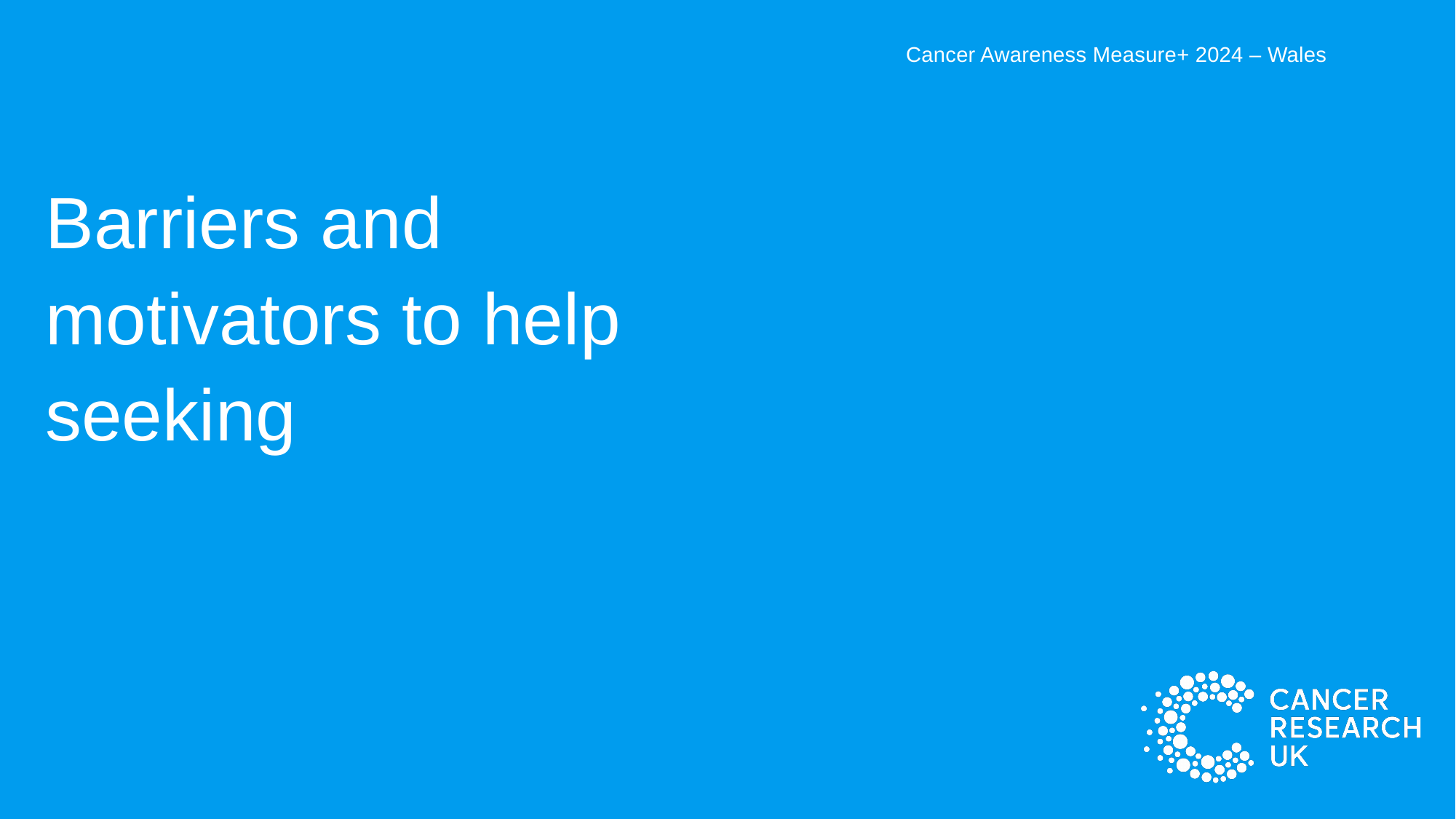

Cancer Awareness Measure+ 2024 – Wales
Barriers and motivators to help seeking